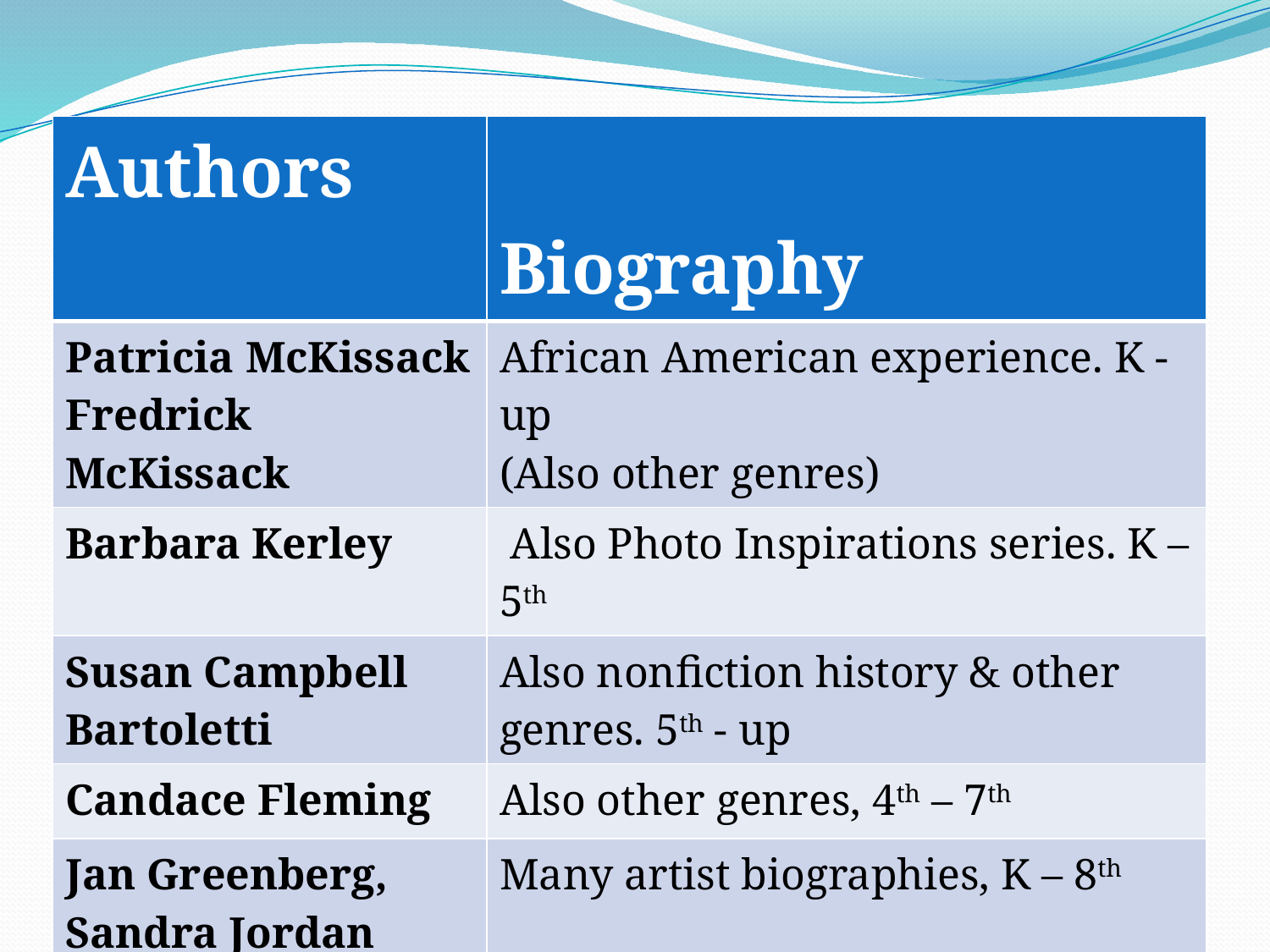

#
| Authors | Biography |
| --- | --- |
| Patricia McKissack Fredrick McKissack | African American experience. K - up (Also other genres) |
| Barbara Kerley | Also Photo Inspirations series. K – 5th |
| Susan Campbell Bartoletti | Also nonfiction history & other genres. 5th - up |
| Candace Fleming | Also other genres, 4th – 7th |
| Jan Greenberg, Sandra Jordan | Many artist biographies, K – 8th |